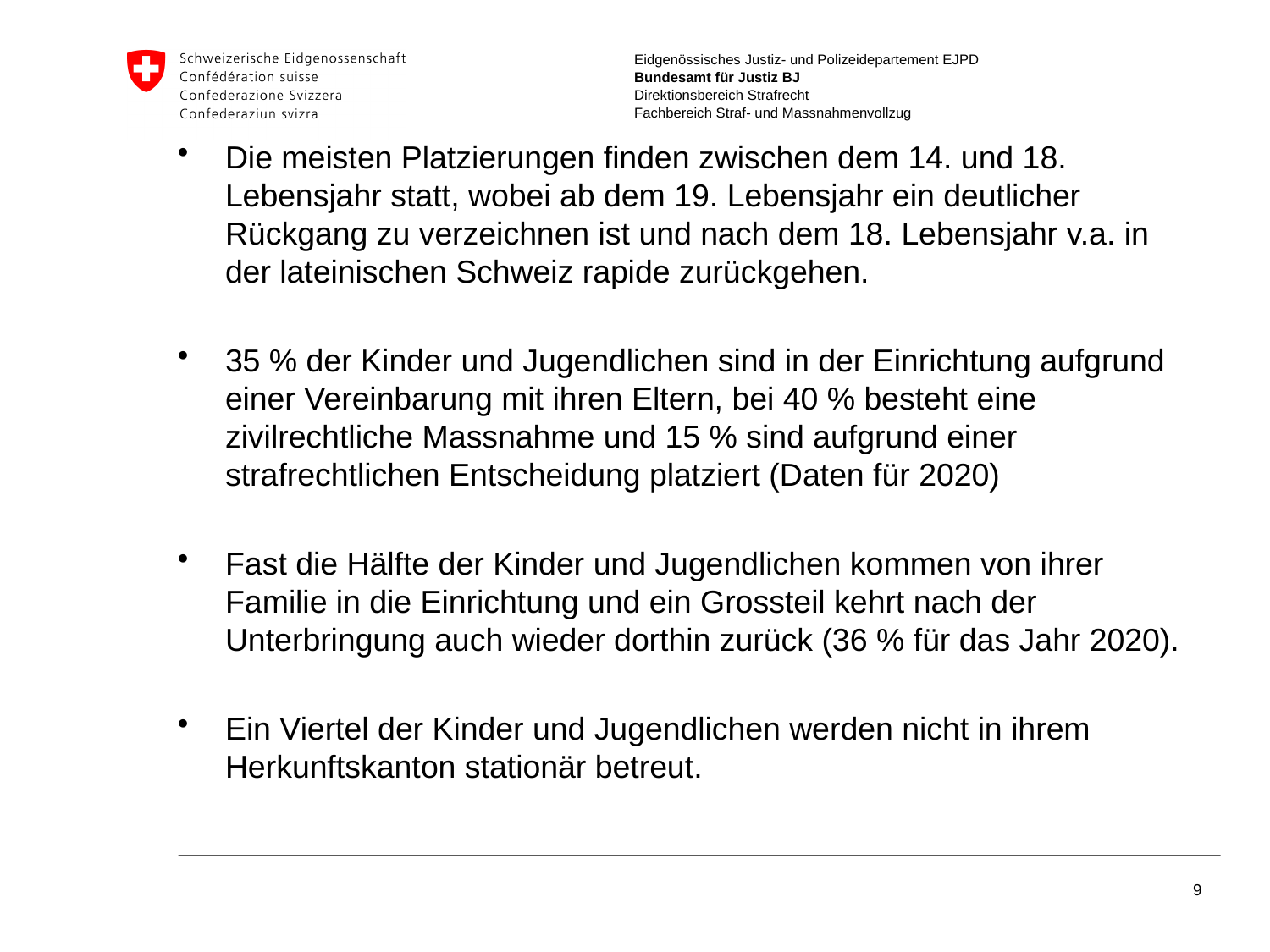

Die meisten Platzierungen finden zwischen dem 14. und 18. Lebensjahr statt, wobei ab dem 19. Lebensjahr ein deutlicher Rückgang zu verzeichnen ist und nach dem 18. Lebensjahr v.a. in der lateinischen Schweiz rapide zurückgehen.

35 % der Kinder und Jugendlichen sind in der Einrichtung aufgrund einer Vereinbarung mit ihren Eltern, bei 40 % besteht eine zivilrechtliche Massnahme und 15 % sind aufgrund einer strafrechtlichen Entscheidung platziert (Daten für 2020)

Fast die Hälfte der Kinder und Jugendlichen kommen von ihrer Familie in die Einrichtung und ein Grossteil kehrt nach der Unterbringung auch wieder dorthin zurück (36 % für das Jahr 2020).

Ein Viertel der Kinder und Jugendlichen werden nicht in ihrem Herkunftskanton stationär betreut.

9